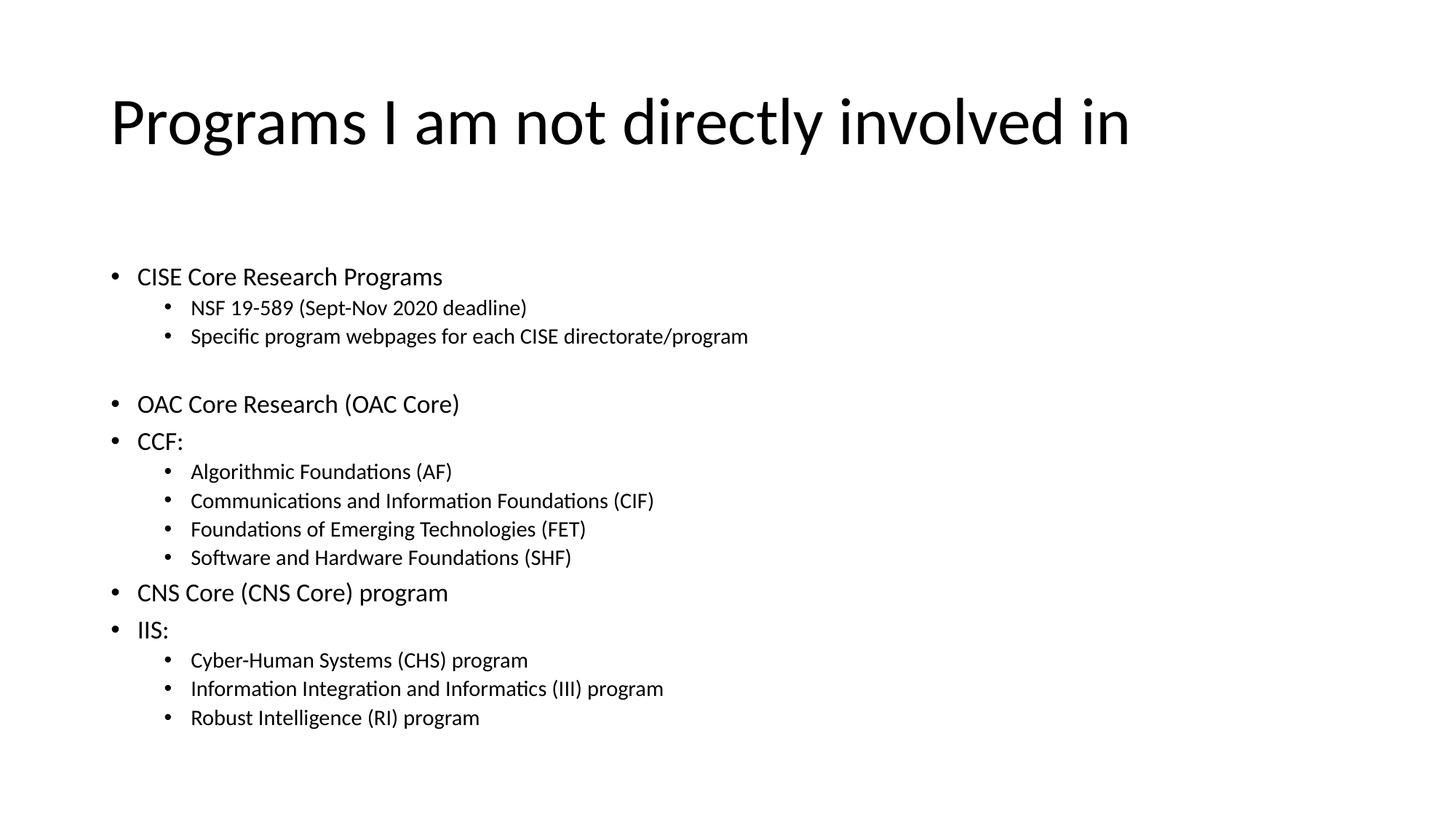

# Programs I am not directly involved in

CISE Core Research Programs
NSF 19-589 (Sept-Nov 2020 deadline)
Specific program webpages for each CISE directorate/program

OAC Core Research (OAC Core)
CCF:
Algorithmic Foundations (AF)
Communications and Information Foundations (CIF)
Foundations of Emerging Technologies (FET)
Software and Hardware Foundations (SHF)
CNS Core (CNS Core) program
IIS:
Cyber-Human Systems (CHS) program
Information Integration and Informatics (III) program
Robust Intelligence (RI) program